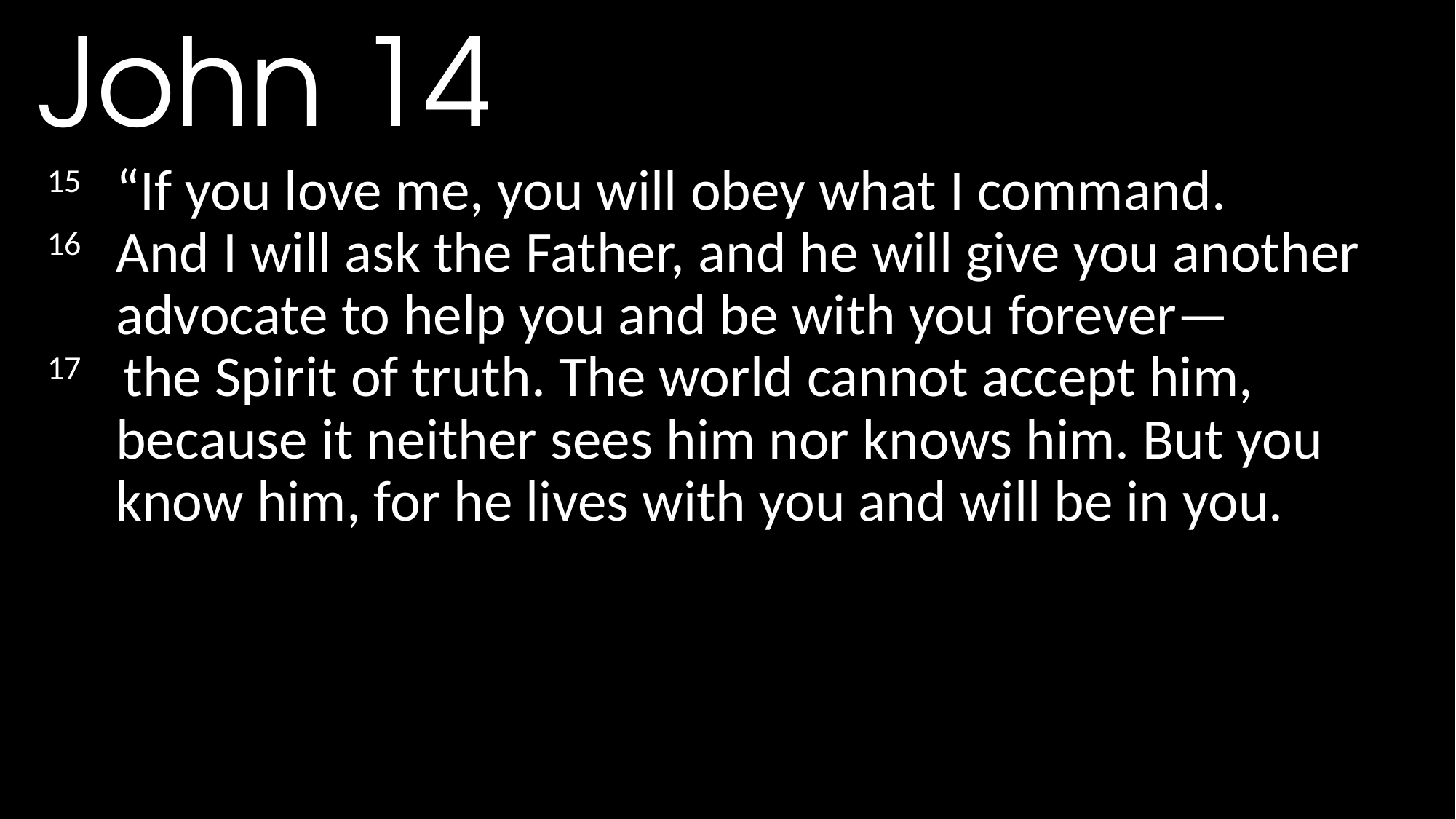

John 14
15 	“If you love me, you will obey what I command.
16 	And I will ask the Father, and he will give you another advocate to help you and be with you forever—
17	 the Spirit of truth. The world cannot accept him, because it neither sees him nor knows him. But you know him, for he lives with you and will be in you.